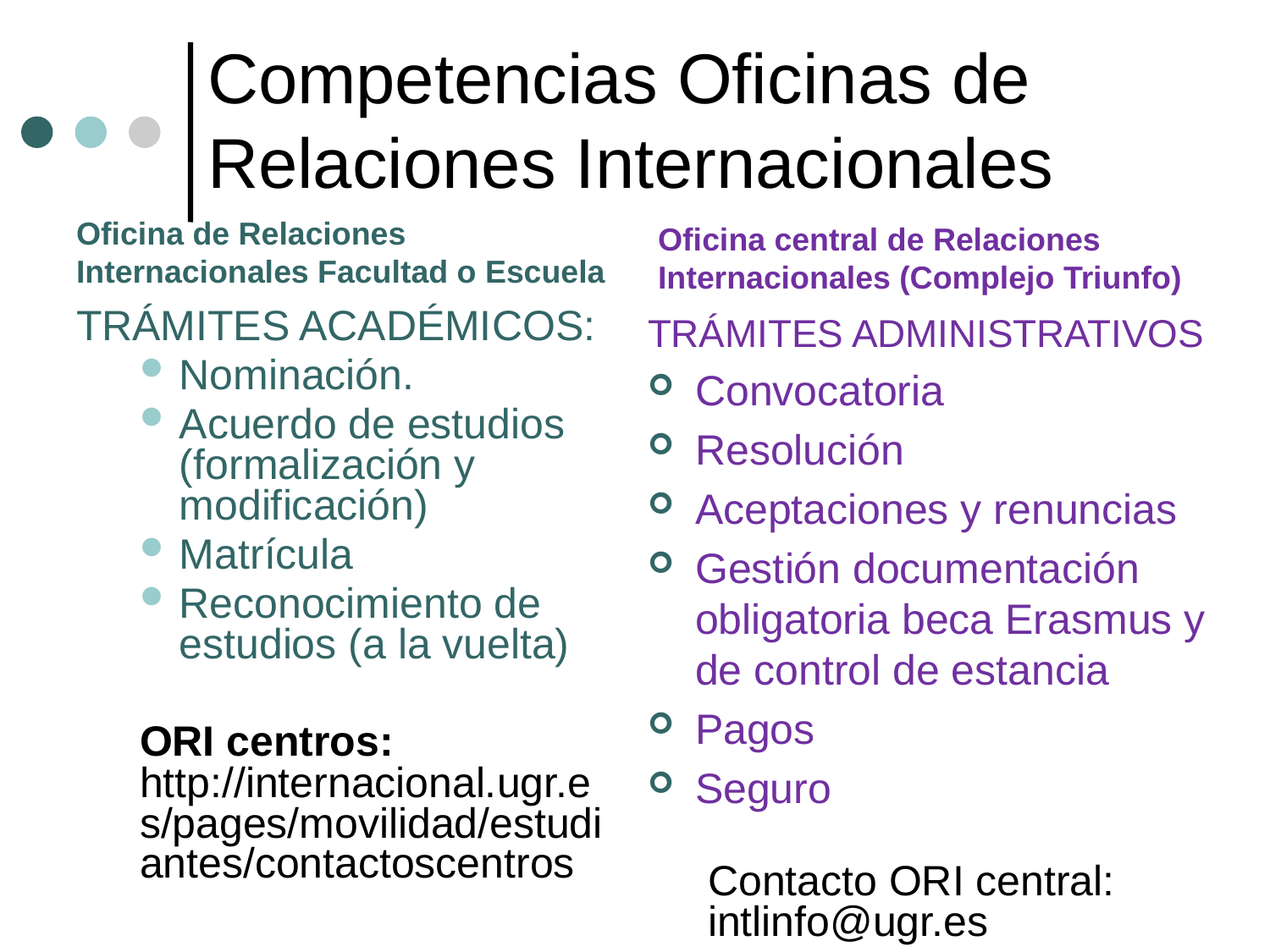

# Competencias Oficinas de Relaciones Internacionales
Oficina de Relaciones Internacionales Facultad o Escuela
Oficina central de Relaciones Internacionales (Complejo Triunfo)
TRÁMITES ACADÉMICOS:
Nominación.
Acuerdo de estudios (formalización y modificación)
Matrícula
Reconocimiento de estudios (a la vuelta)

ORI centros: http://internacional.ugr.es/pages/movilidad/estudiantes/contactoscentros

TRÁMITES ADMINISTRATIVOS
Convocatoria
Resolución
Aceptaciones y renuncias
Gestión documentación obligatoria beca Erasmus y de control de estancia
Pagos
Seguro
Contacto ORI central: intlinfo@ugr.es